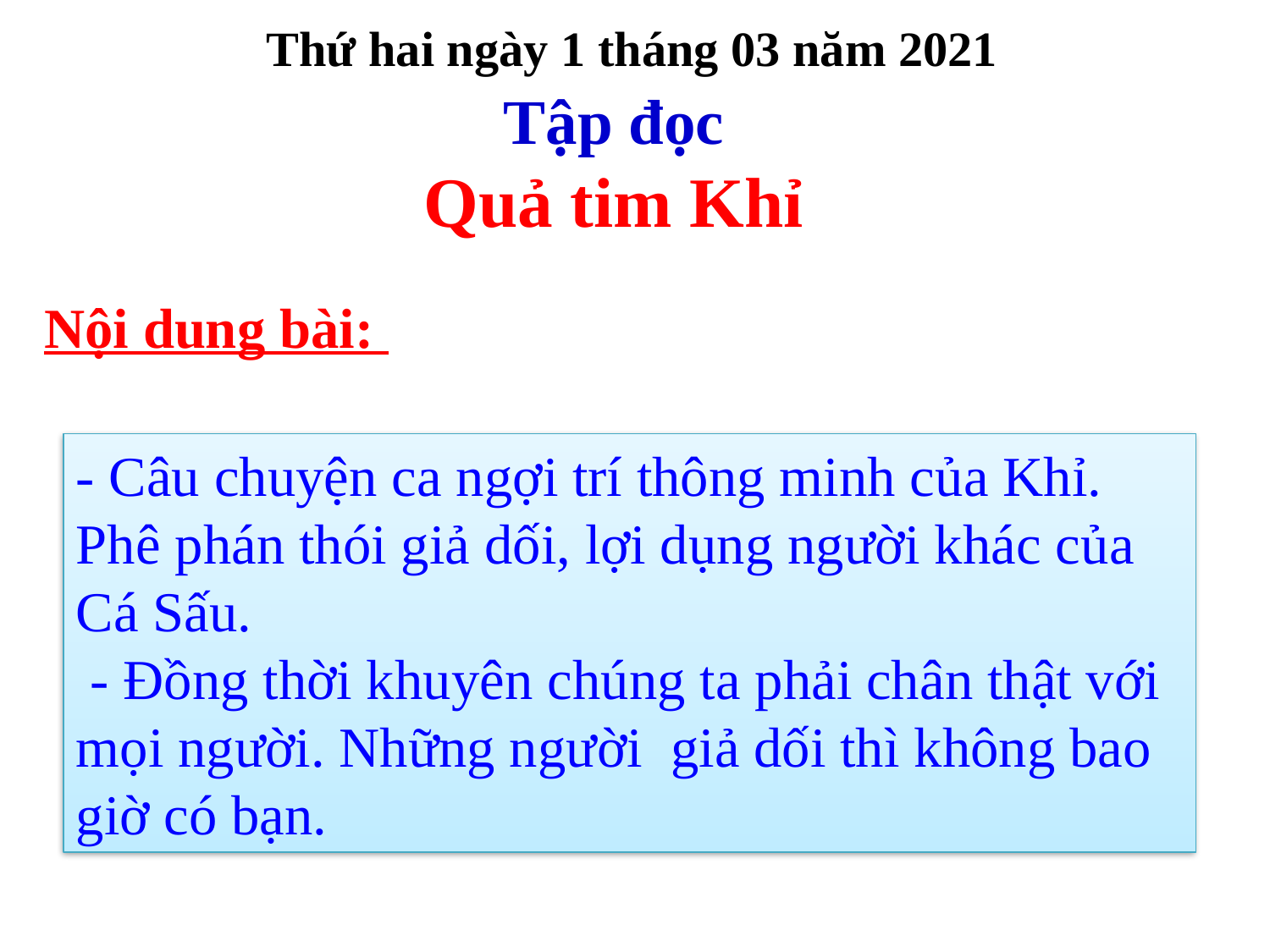

Thứ hai ngày 1 tháng 03 năm 2021
Tập đọc
Quả tim Khỉ
Nội dung bài:
- Câu chuyện ca ngợi trí thông minh của Khỉ. Phê phán thói giả dối, lợi dụng người khác của Cá Sấu.
 - Đồng thời khuyên chúng ta phải chân thật với mọi người. Những người  giả dối thì không bao giờ có bạn.